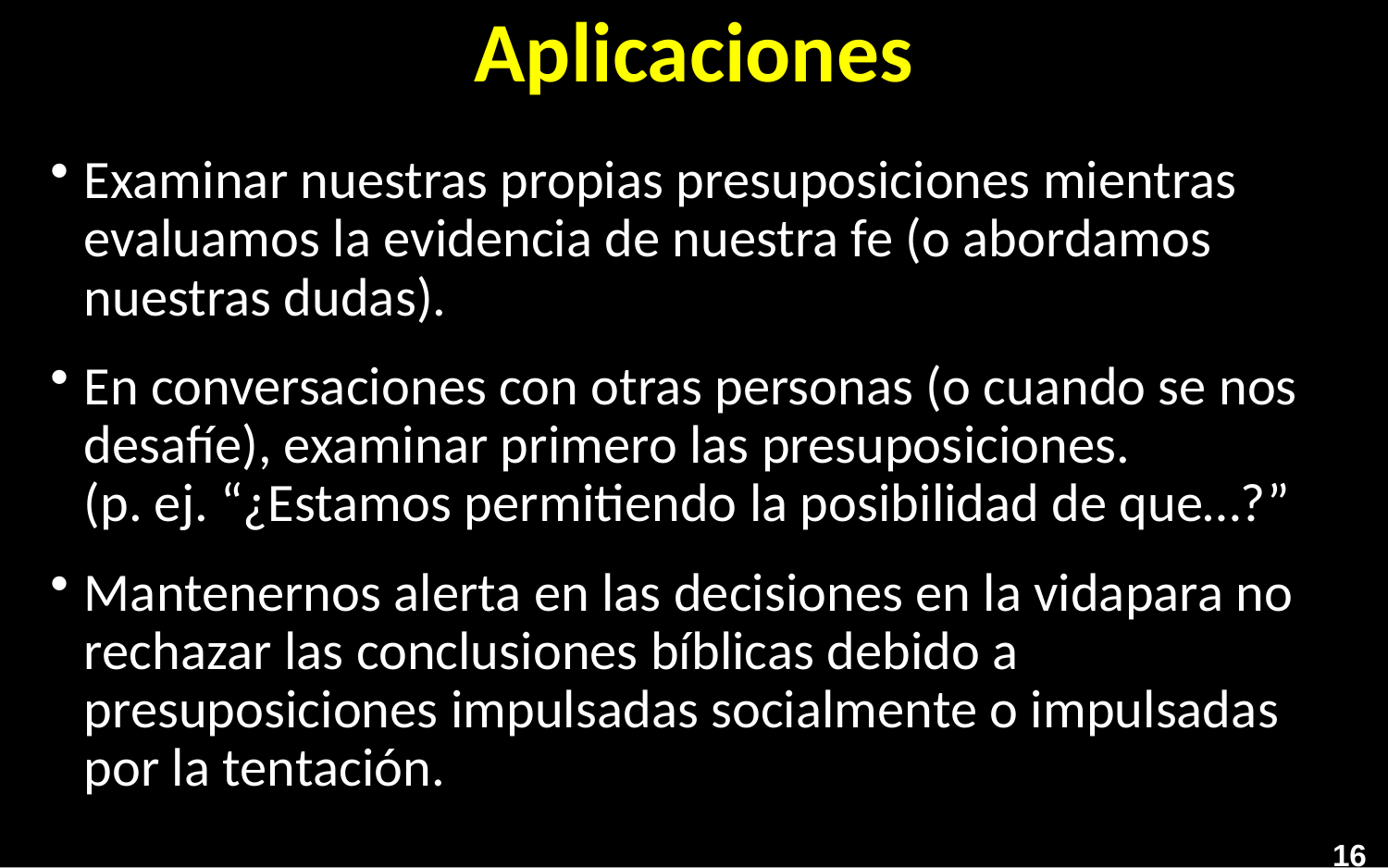

# Aplicaciones
Examinar nuestras propias presuposiciones mientras evaluamos la evidencia de nuestra fe (o abordamos nuestras dudas).
En conversaciones con otras personas (o cuando se nos desafíe), examinar primero las presuposiciones.
(p. ej. “¿Estamos permitiendo la posibilidad de que…?”
Mantenernos alerta en las decisiones en la vidapara no rechazar las conclusiones bíblicas debido a presuposiciones impulsadas socialmente o impulsadas por la tentación.
16